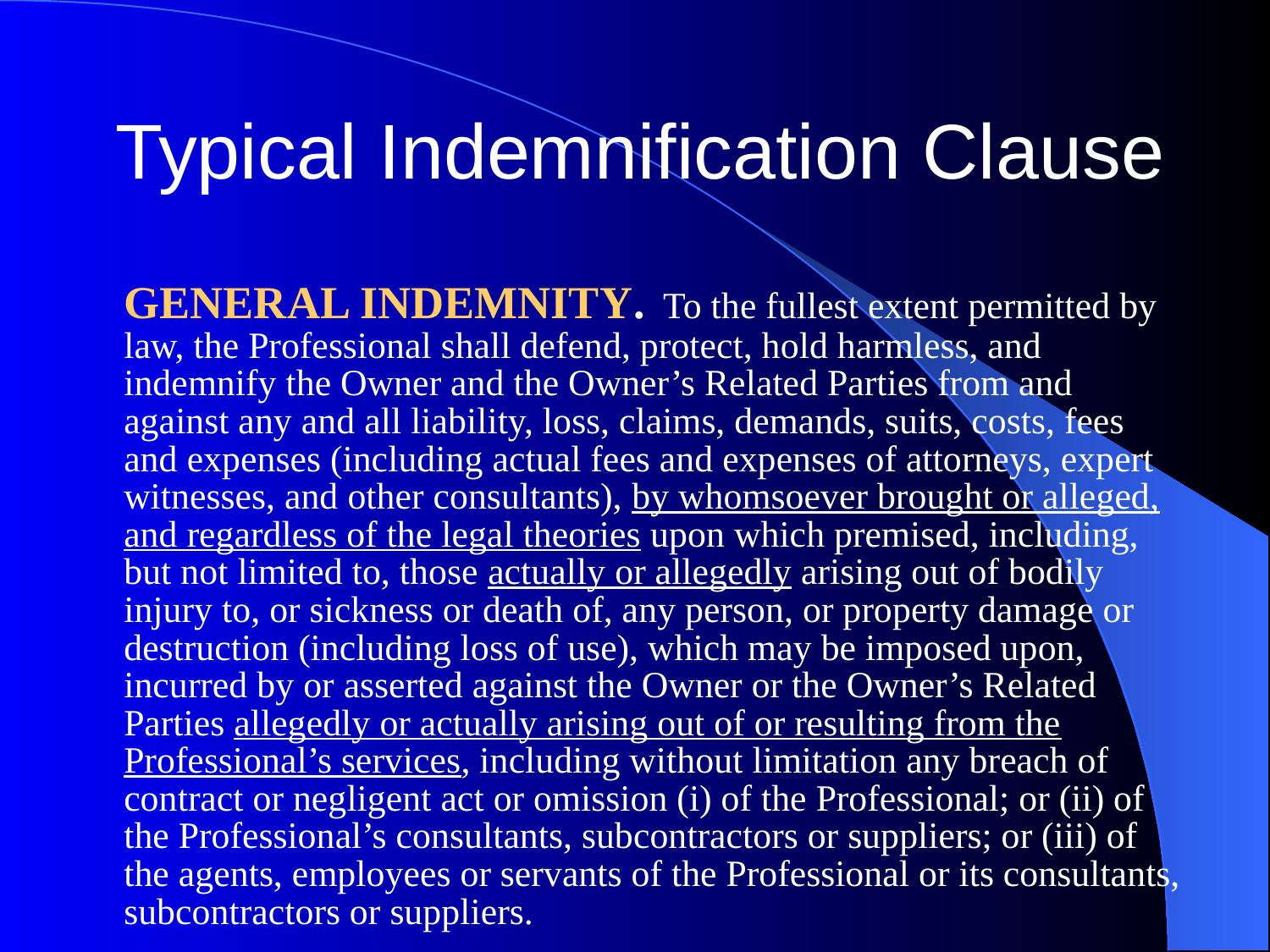

# Typical Indemnification Clause
	GENERAL INDEMNITY.  To the fullest extent permitted by law, the Professional shall defend, protect, hold harmless, and indemnify the Owner and the Owner’s Related Parties from and against any and all liability, loss, claims, demands, suits, costs, fees and expenses (including actual fees and expenses of attorneys, expert witnesses, and other consultants), by whomsoever brought or alleged, and regardless of the legal theories upon which premised, including, but not limited to, those actually or allegedly arising out of bodily injury to, or sickness or death of, any person, or property damage or destruction (including loss of use), which may be imposed upon, incurred by or asserted against the Owner or the Owner’s Related Parties allegedly or actually arising out of or resulting from the Professional’s services, including without limitation any breach of contract or negligent act or omission (i) of the Professional; or (ii) of the Professional’s consultants, subcontractors or suppliers; or (iii) of the agents, employees or servants of the Professional or its consultants, subcontractors or suppliers.